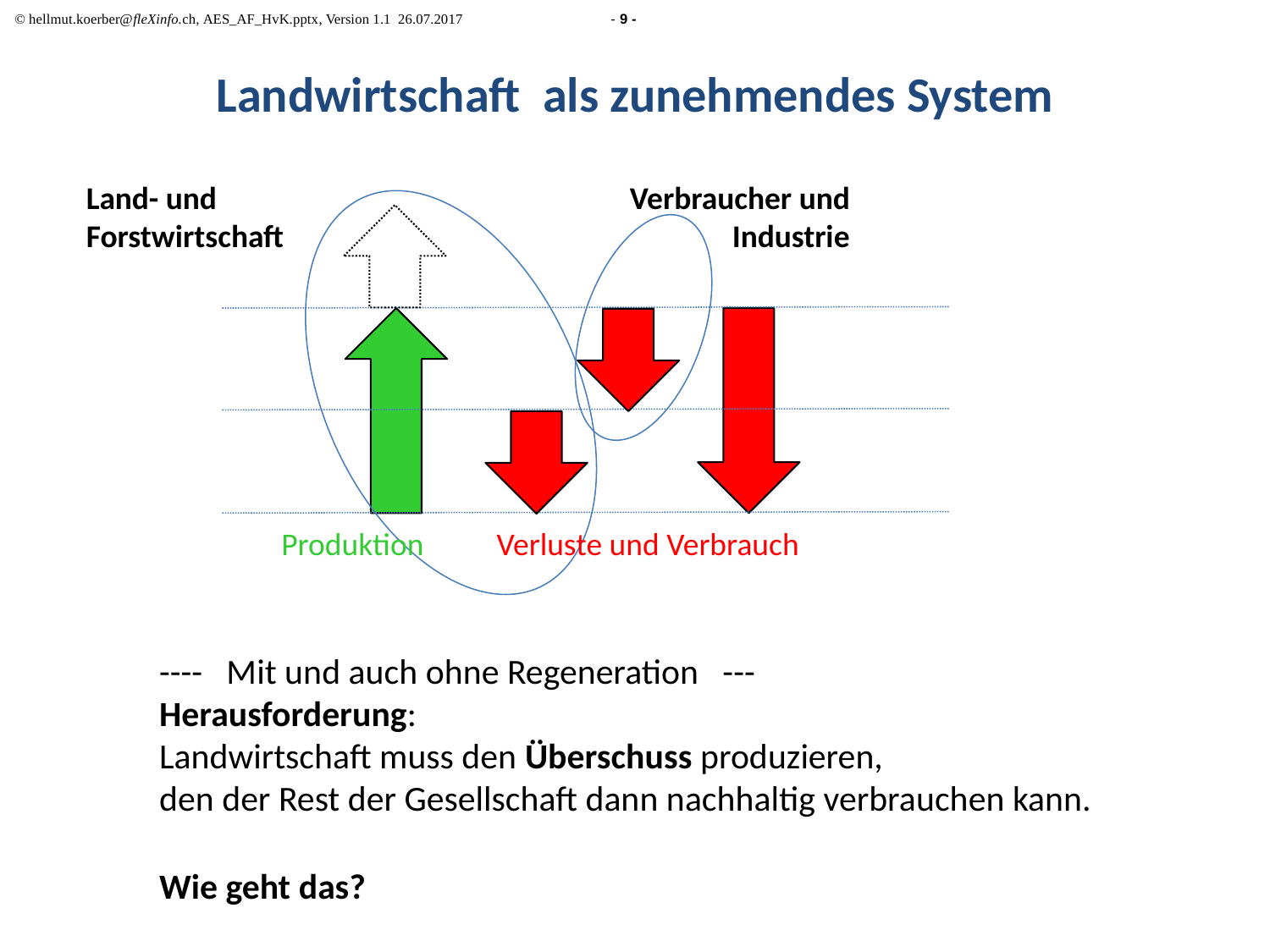

# Landwirtschaft  als zunehmendes System
Land- und Forstwirtschaft
Verbraucher und Industrie

Produktion
Verluste und Verbrauch
----   Mit und auch ohne Regeneration   ---
Herausforderung:
Landwirtschaft muss den Überschuss produzieren,
den der Rest der Gesellschaft dann nachhaltig verbrauchen kann.
Wie geht das?